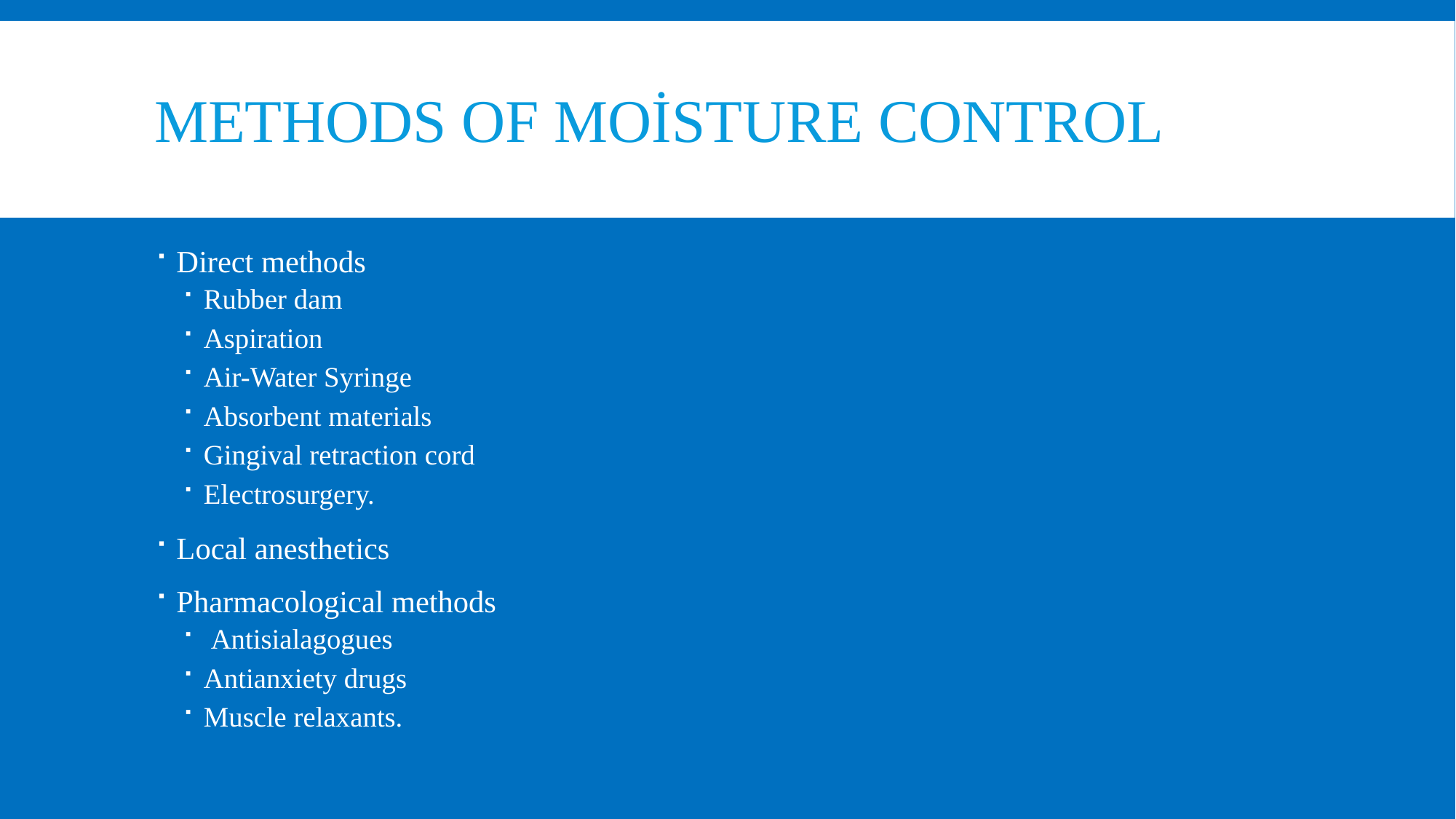

# Methods of moisture control
Direct methods
Rubber dam
Aspiration
Air-Water Syringe
Absorbent materials
Gingival retraction cord
Electrosurgery.
Local anesthetics
Pharmacological methods
 Antisialagogues
Antianxiety drugs
Muscle relaxants.